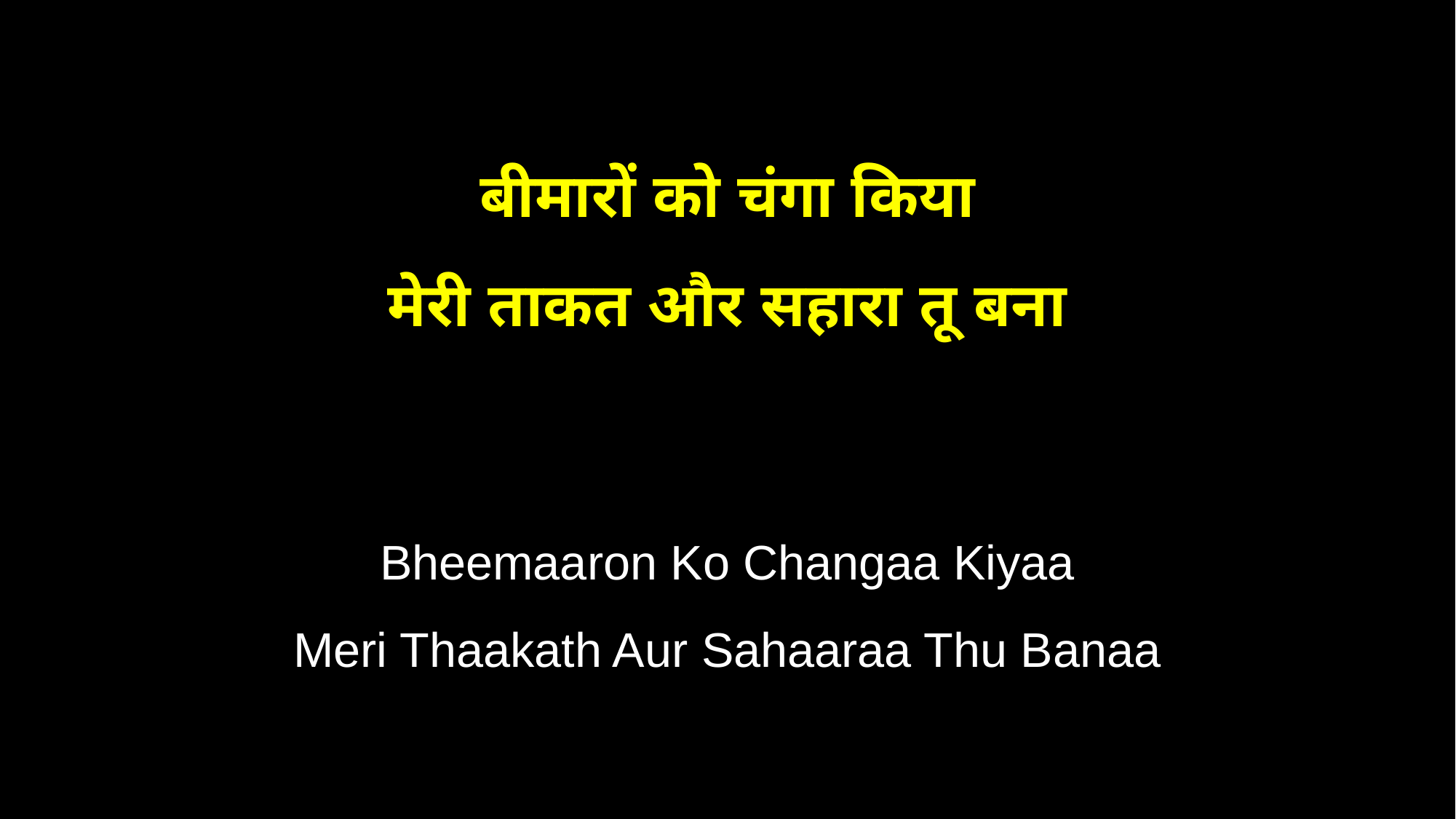

बीमारों को चंगा किया
मेरी ताकत और सहारा तू बना
Bheemaaron Ko Changaa Kiyaa
Meri Thaakath Aur Sahaaraa Thu Banaa